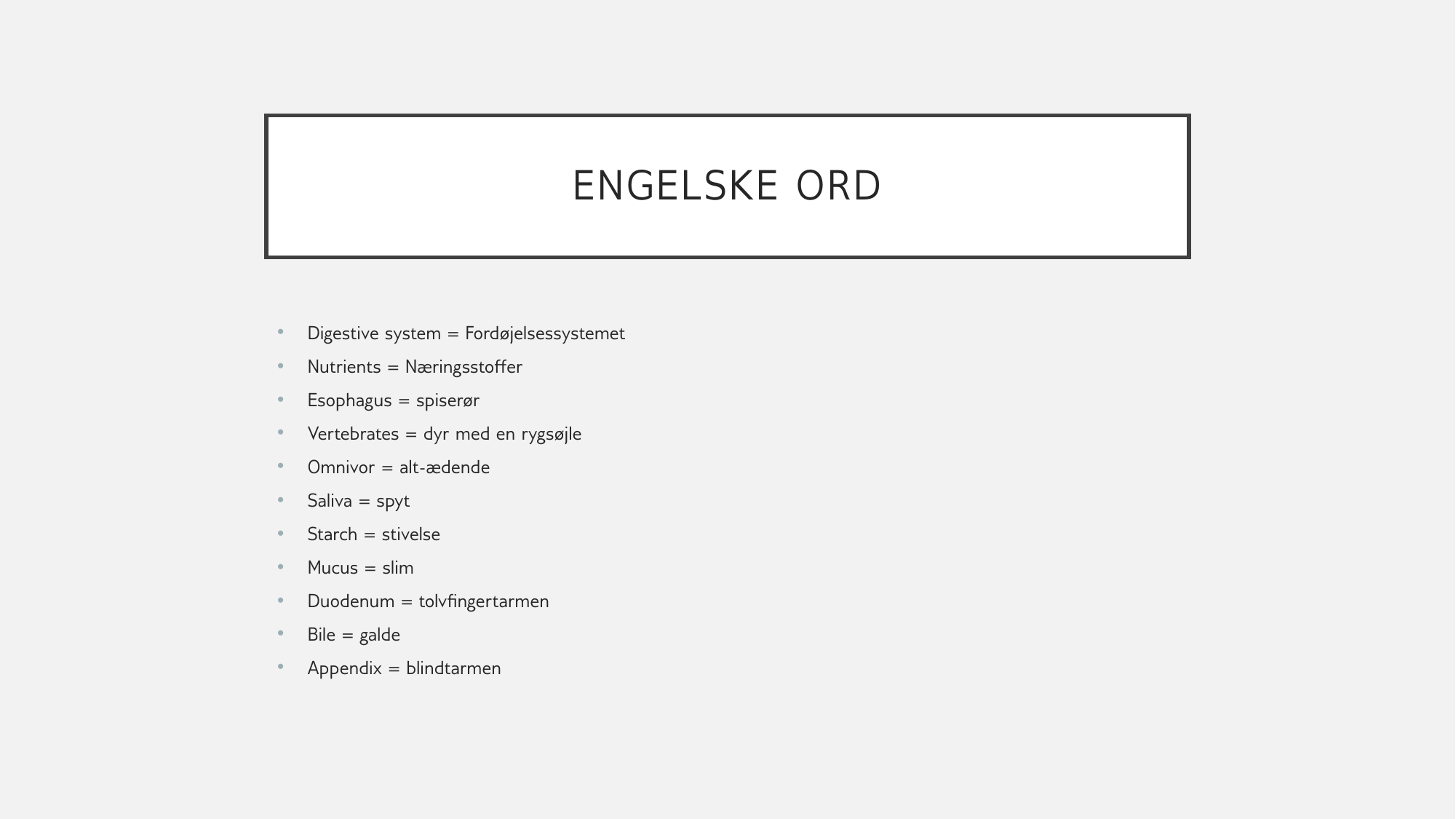

# Engelske ord
Digestive system = Fordøjelsessystemet
Nutrients = Næringsstoffer
Esophagus = spiserør
Vertebrates = dyr med en rygsøjle
Omnivor = alt-ædende
Saliva = spyt
Starch = stivelse
Mucus = slim
Duodenum = tolvfingertarmen
Bile = galde
Appendix = blindtarmen